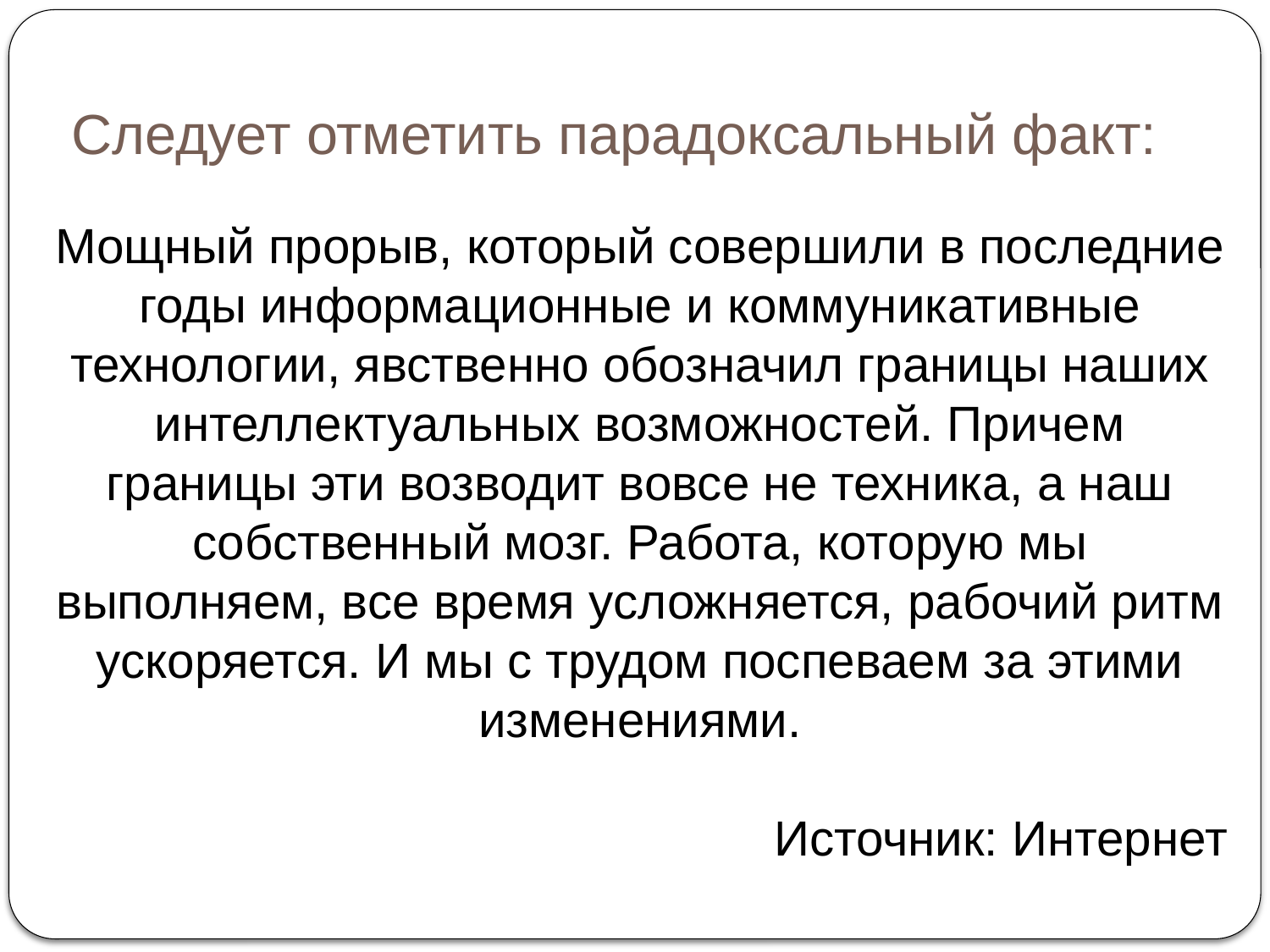

# Следует отметить парадоксальный факт:
Мощный прорыв, который совершили в последние годы информационные и коммуникативные технологии, явственно обозначил границы наших интеллектуальных возможностей. Причем границы эти возводит вовсе не техника, а наш собственный мозг. Работа, которую мы выполняем, все время усложняется, рабочий ритм ускоряется. И мы с трудом поспеваем за этими изменениями.

Источник: Интернет